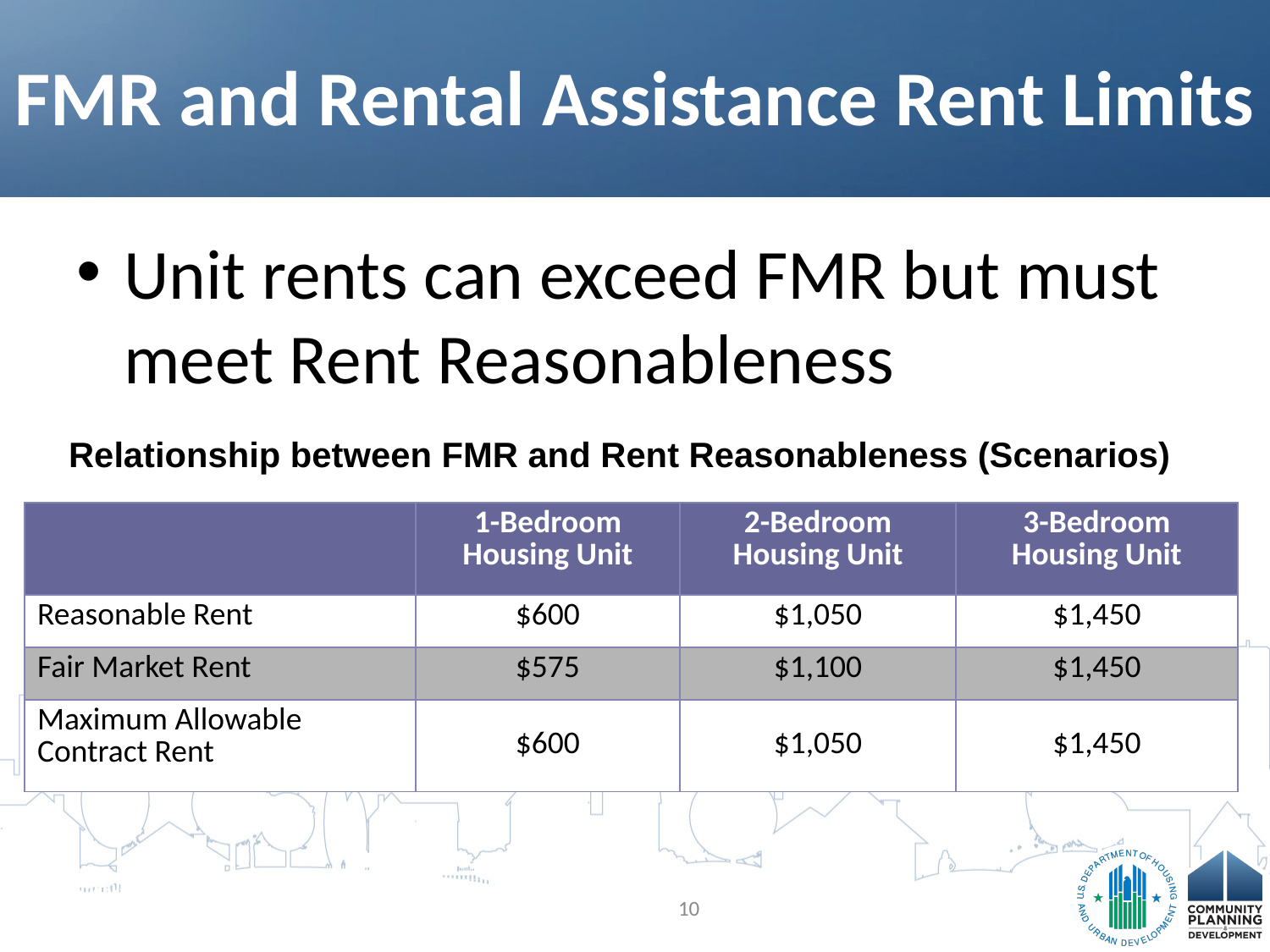

# FMR and Rental Assistance Rent Limits
Unit rents can exceed FMR but must meet Rent Reasonableness

     Relationship between FMR and Rent Reasonableness (Scenarios)

|  | 1-Bedroom Housing Unit | 2-Bedroom Housing Unit | 3-Bedroom Housing Unit |
| --- | --- | --- | --- |
| Reasonable Rent | $600 | $1,050 | $1,450 |
| Fair Market Rent | $575 | $1,100 | $1,450 |
| Maximum Allowable Contract Rent | $600 | $1,050 | $1,450 |
10